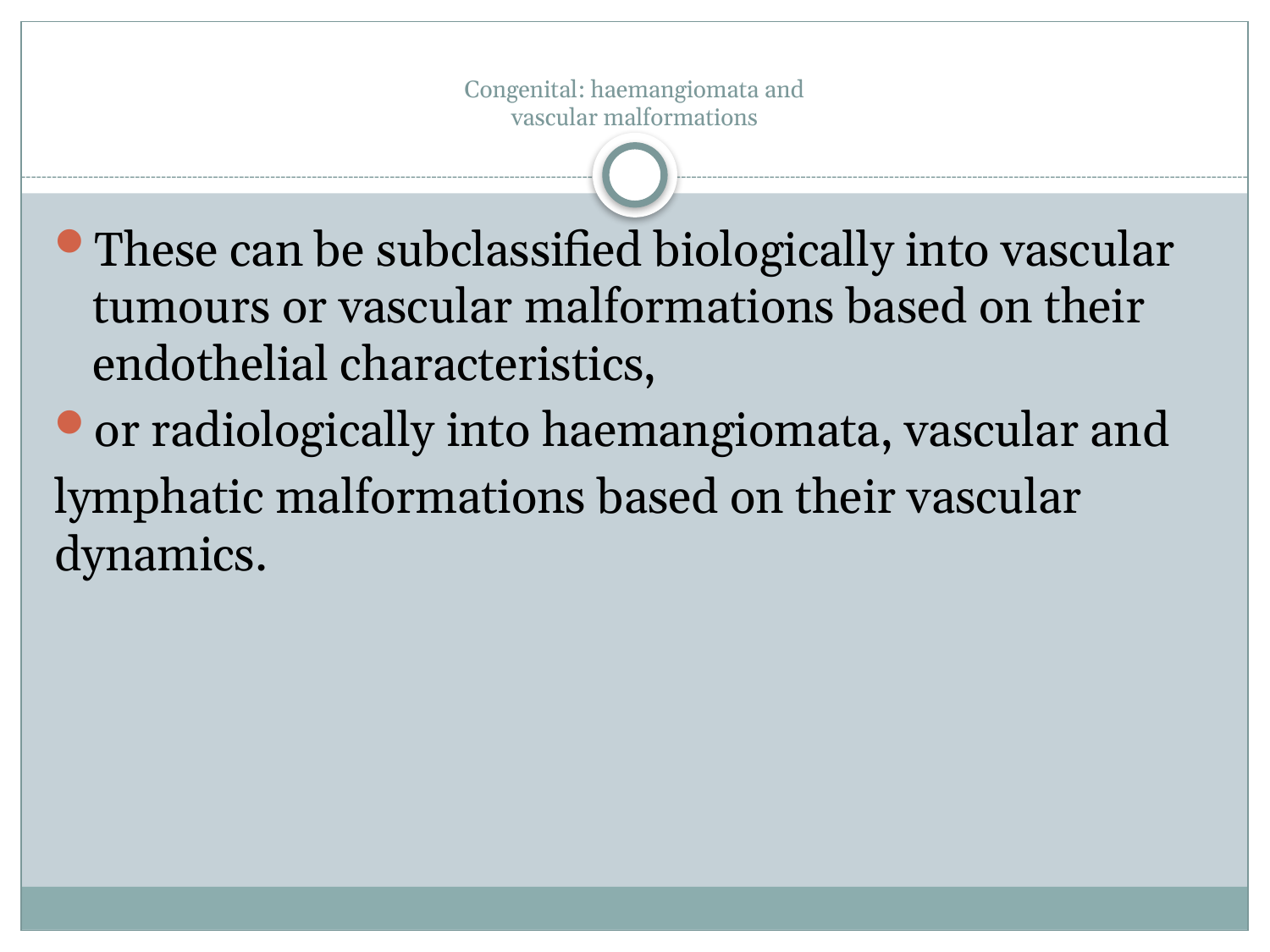

# Congenital: haemangiomata and vascular malformations
These can be subclassified biologically into vascular tumours or vascular malformations based on their endothelial characteristics,
or radiologically into haemangiomata, vascular and
lymphatic malformations based on their vascular dynamics.